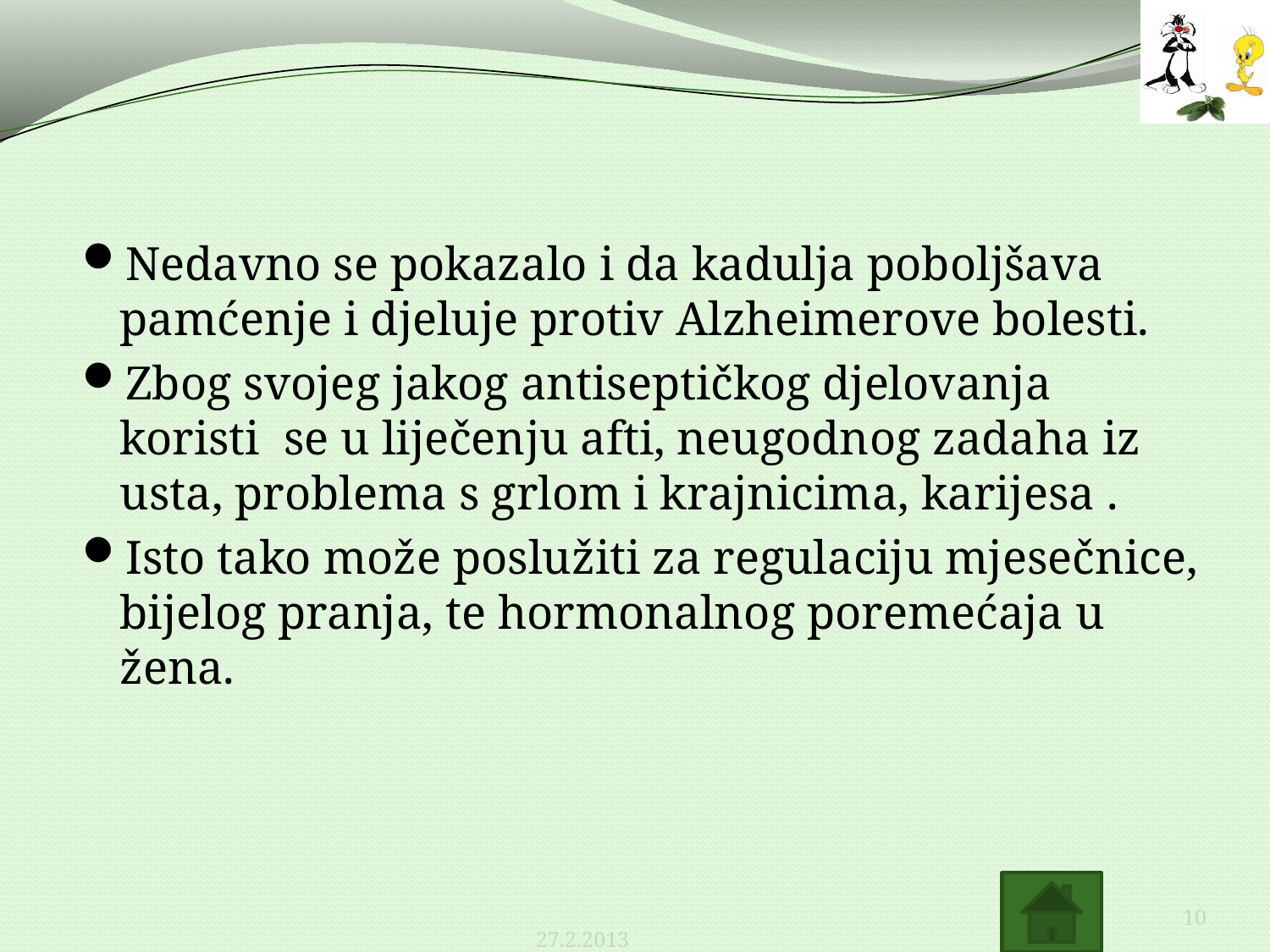

Nedavno se pokazalo i da kadulja poboljšava pamćenje i djeluje protiv Alzheimerove bolesti.
Zbog svojeg jakog antiseptičkog djelovanja koristi  se u liječenju afti, neugodnog zadaha iz usta, problema s grlom i krajnicima, karijesa .
Isto tako može poslužiti za regulaciju mjesečnice, bijelog pranja, te hormonalnog poremećaja u žena.

10
27.2.2013